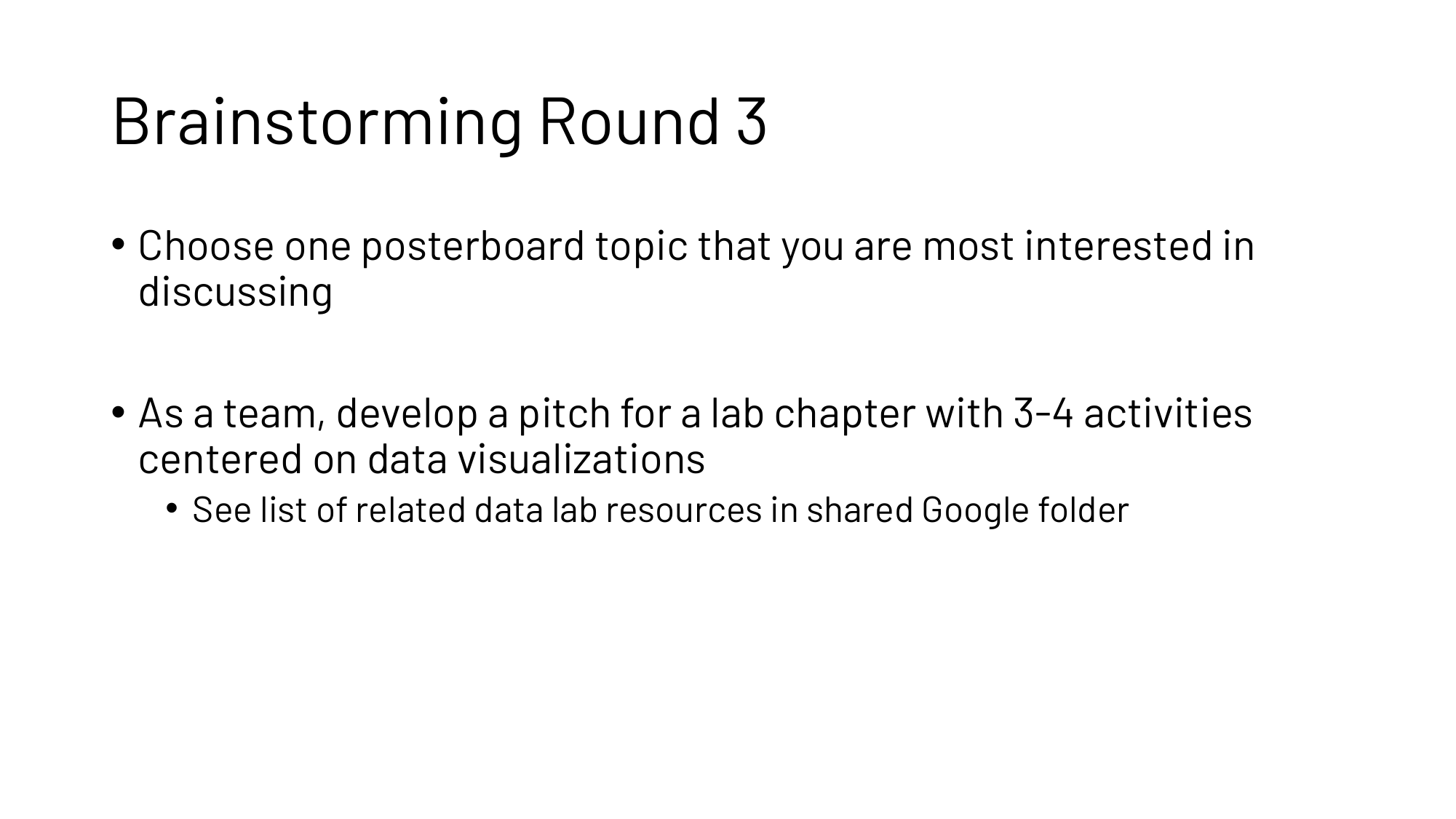

# Brainstorming Round 3
Choose one posterboard topic that you are most interested in discussing

As a team, develop a pitch for a lab chapter with 3-4 activities centered on data visualizations
See list of related data lab resources in shared Google folder